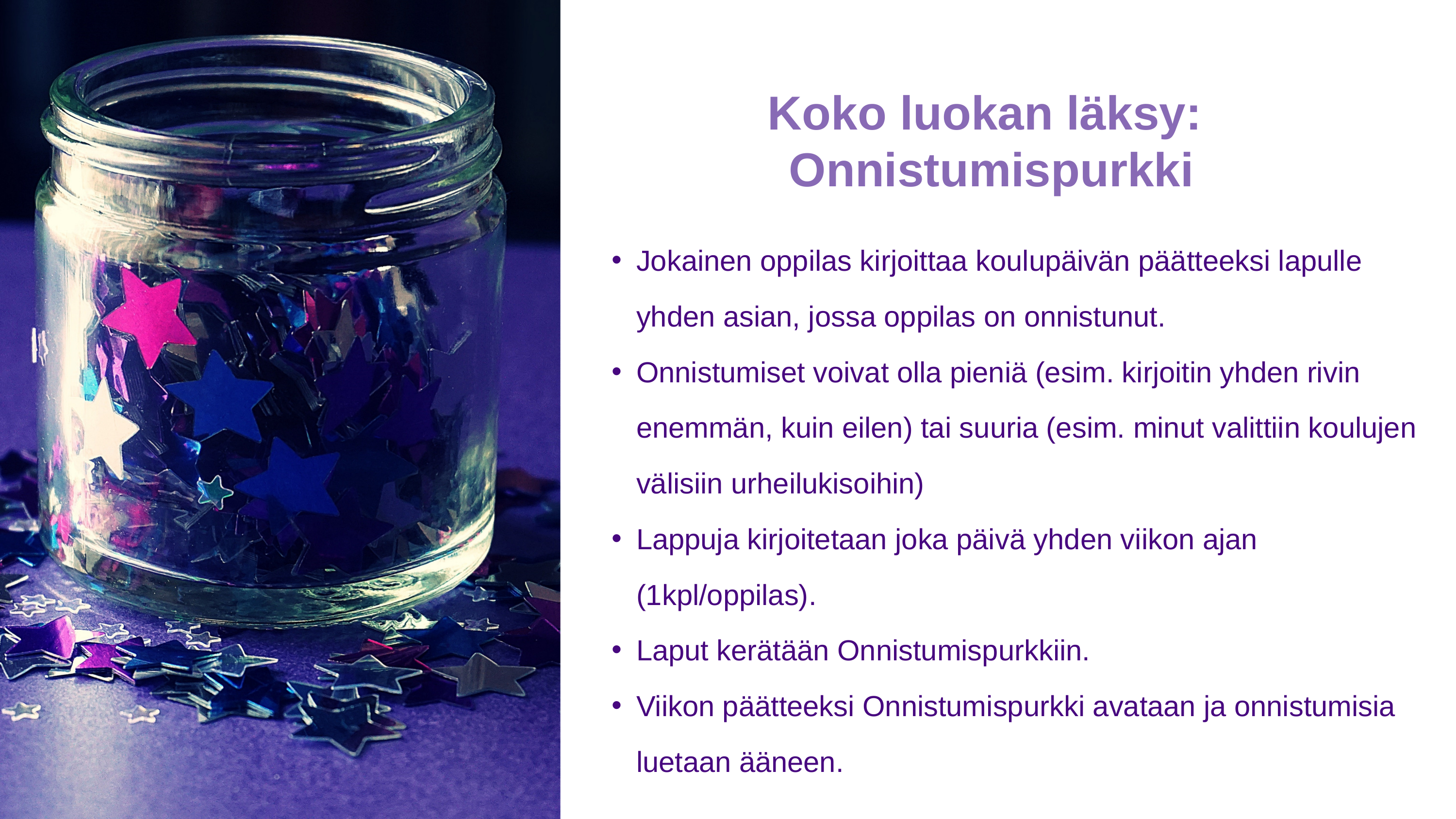

Koko luokan läksy:
Onnistumispurkki
Jokainen oppilas kirjoittaa koulupäivän päätteeksi lapulle yhden asian, jossa oppilas on onnistunut.
Onnistumiset voivat olla pieniä (esim. kirjoitin yhden rivin enemmän, kuin eilen) tai suuria (esim. minut valittiin koulujen välisiin urheilukisoihin)
Lappuja kirjoitetaan joka päivä yhden viikon ajan (1kpl/oppilas).
Laput kerätään Onnistumispurkkiin.
Viikon päätteeksi Onnistumispurkki avataan ja onnistumisia luetaan ääneen.